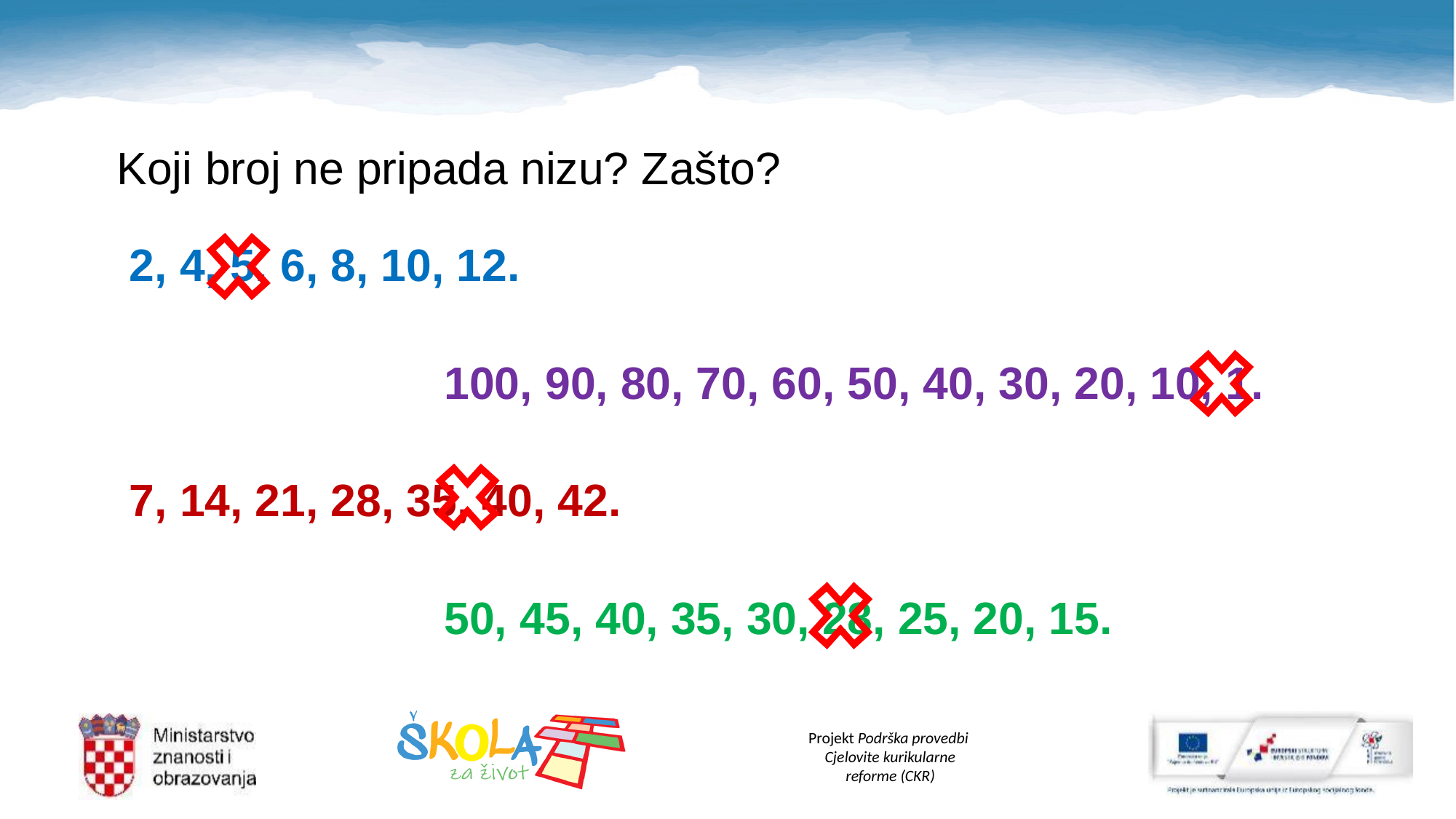

Koji broj ne pripada nizu? Zašto?

 2, 4, 5, 6, 8, 10, 12.

			100, 90, 80, 70, 60, 50, 40, 30, 20, 10, 1.

 7, 14, 21, 28, 35, 40, 42.

 			50, 45, 40, 35, 30, 28, 25, 20, 15.